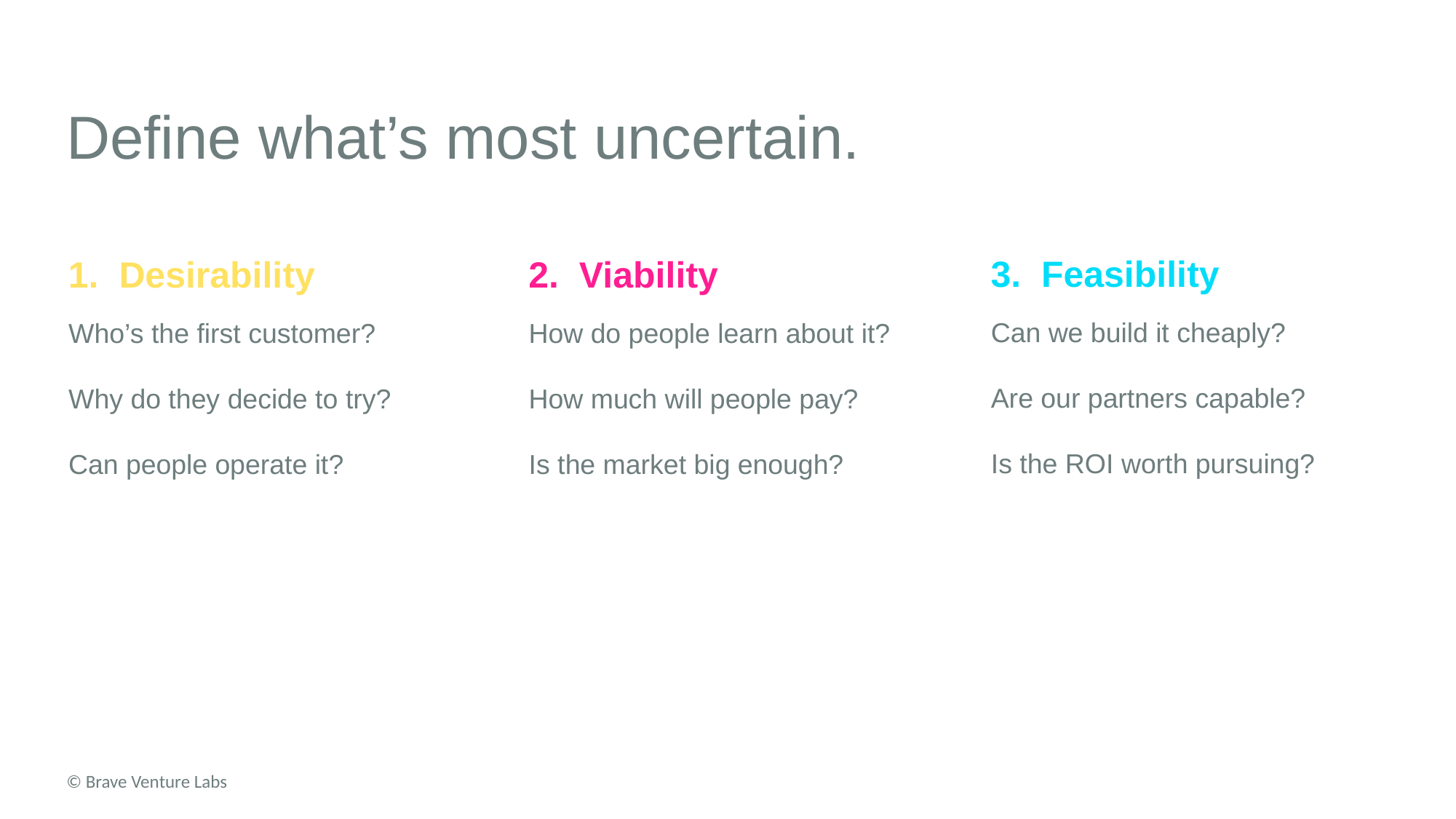

# Define what’s most uncertain.
3.  Feasibility
1.  Desirability
2.  Viability
Can we build it cheaply?
Who’s the first customer?
How do people learn about it?
Are our partners capable?
Why do they decide to try?
How much will people pay?
Is the ROI worth pursuing?
Can people operate it?
Is the market big enough?
© Brave Venture Labs